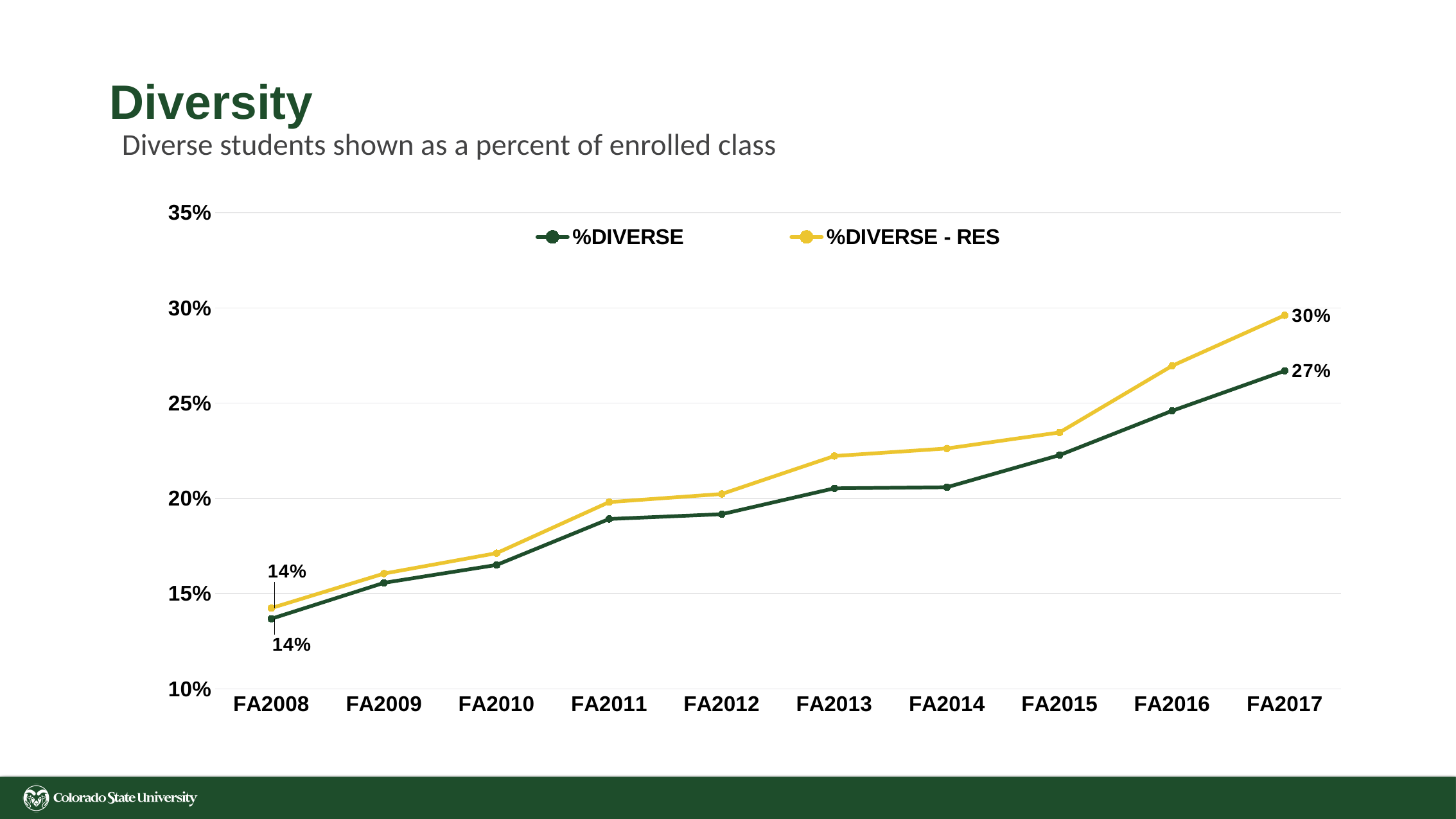

# Diversity
Diverse students shown as a percent of enrolled class

### Chart

| Category | %DIVERSE |  |
|---|---|---|
| FA2008 | 0.13678709384230855 | 0.14240506329113925 |
| FA2009 | 0.15565927654609102 | 0.1605231866825208 |
| FA2010 | 0.1650268336314848 | 0.1712348120938118 |
| FA2011 | 0.1891651865008881 | 0.1980341139057531 |
| FA2012 | 0.191681338028169 | 0.20230360307147077 |
| FA2013 | 0.20526671168129643 | 0.2222560048647005 |
| FA2014 | 0.2058350562830232 | 0.22620558375634517 |
| FA2015 | 0.22271479839560904 | 0.23461655046983934 |
| FA2016 | 0.24596448748991123 | 0.2695961995249406 |
| FA2017 | 0.2669710202461294 | 0.2961411905474125 |